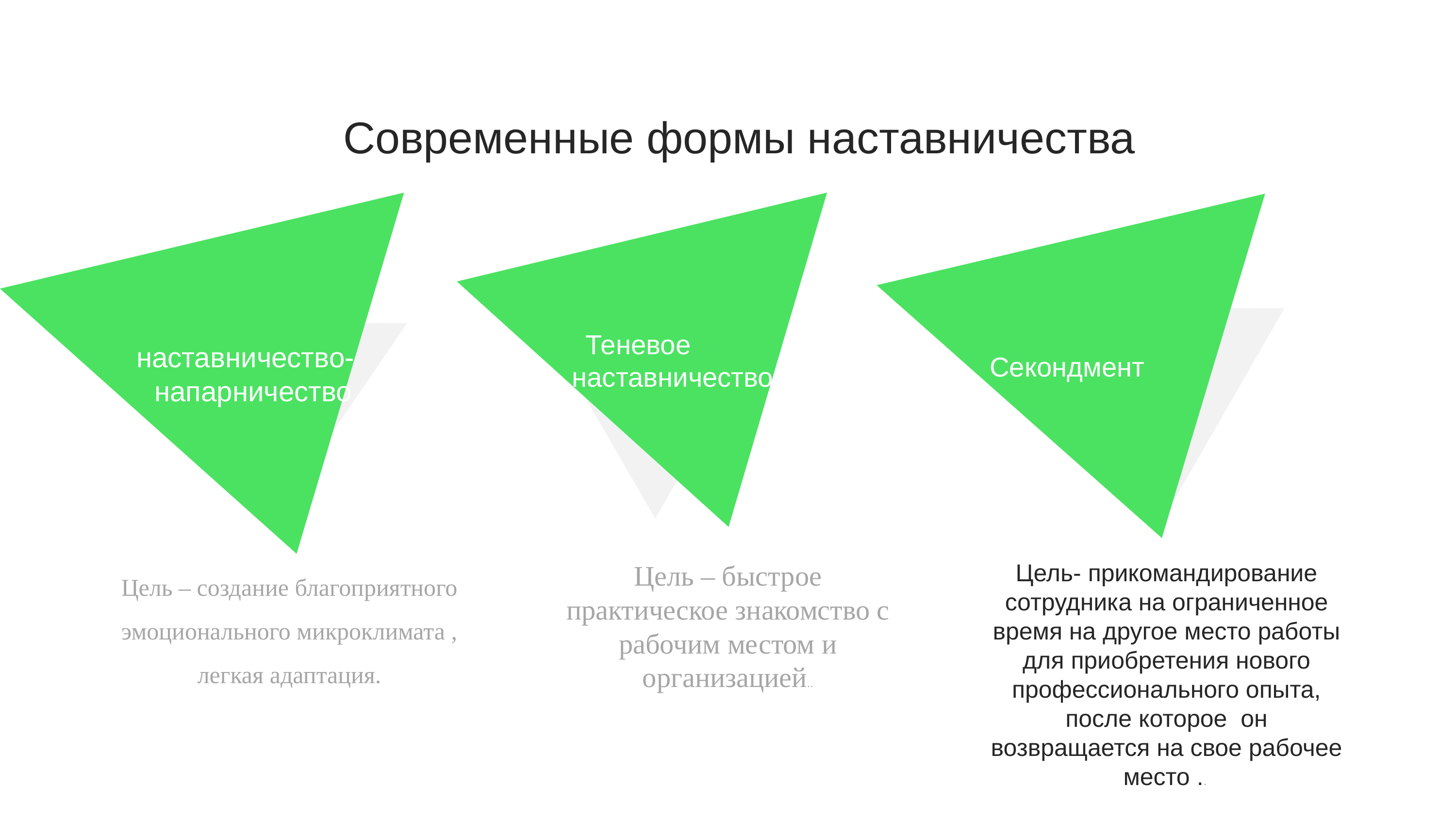

Современные формы наставничества
Теневое
         наставничество

           наставничество-
н             напарничество

Секондмент

Цель – создание благоприятного эмоционального микроклимата , легкая адаптация.
Цель – быстрое практическое знакомство с рабочим местом и организацией..
Цель- прикомандирование сотрудника на ограниченное время на другое место работы для приобретения нового профессионального опыта, после которое  он возвращается на свое рабочее место ..